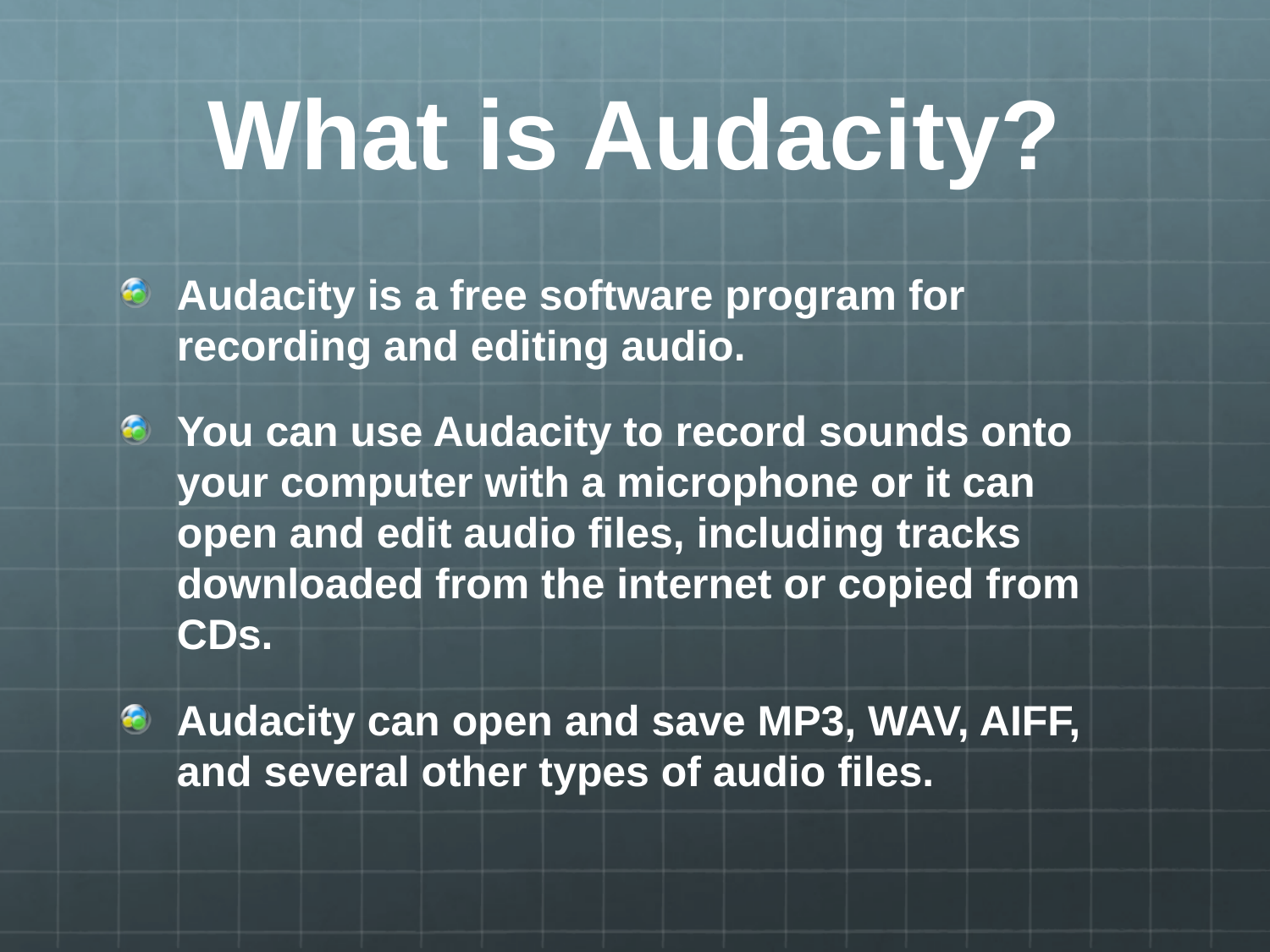

# What is Audacity?
Audacity is a free software program for recording and editing audio.
You can use Audacity to record sounds onto your computer with a microphone or it can open and edit audio files, including tracks downloaded from the internet or copied from CDs.
Audacity can open and save MP3, WAV, AIFF, and several other types of audio files.